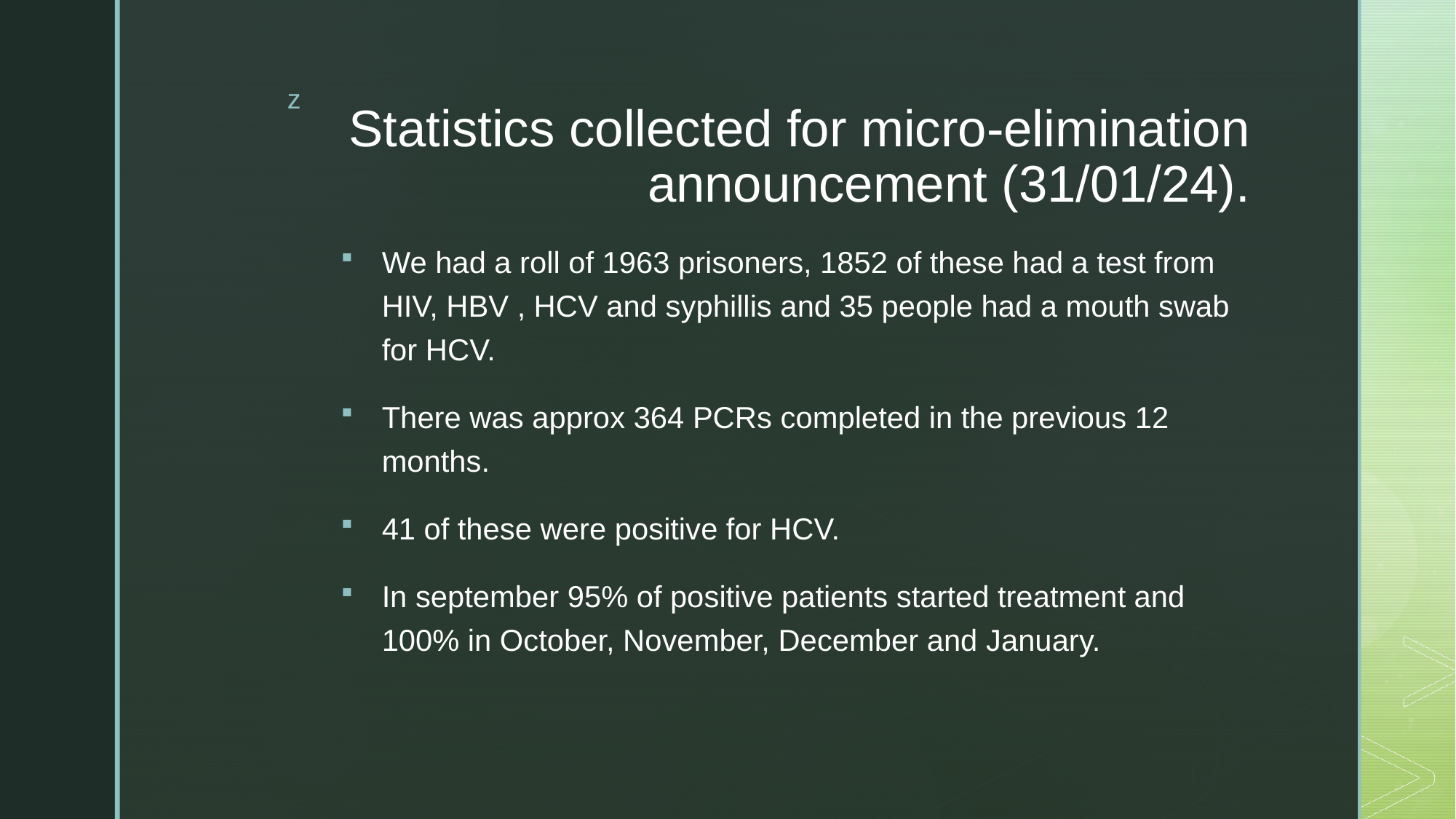

# Statistics collected for micro-elimination announcement (31/01/24).
We had a roll of 1963 prisoners, 1852 of these had a test from HIV, HBV , HCV and syphillis and 35 people had a mouth swab for HCV.
There was approx 364 PCRs completed in the previous 12 months.
41 of these were positive for HCV.
In september 95% of positive patients started treatment and 100% in October, November, December and January.